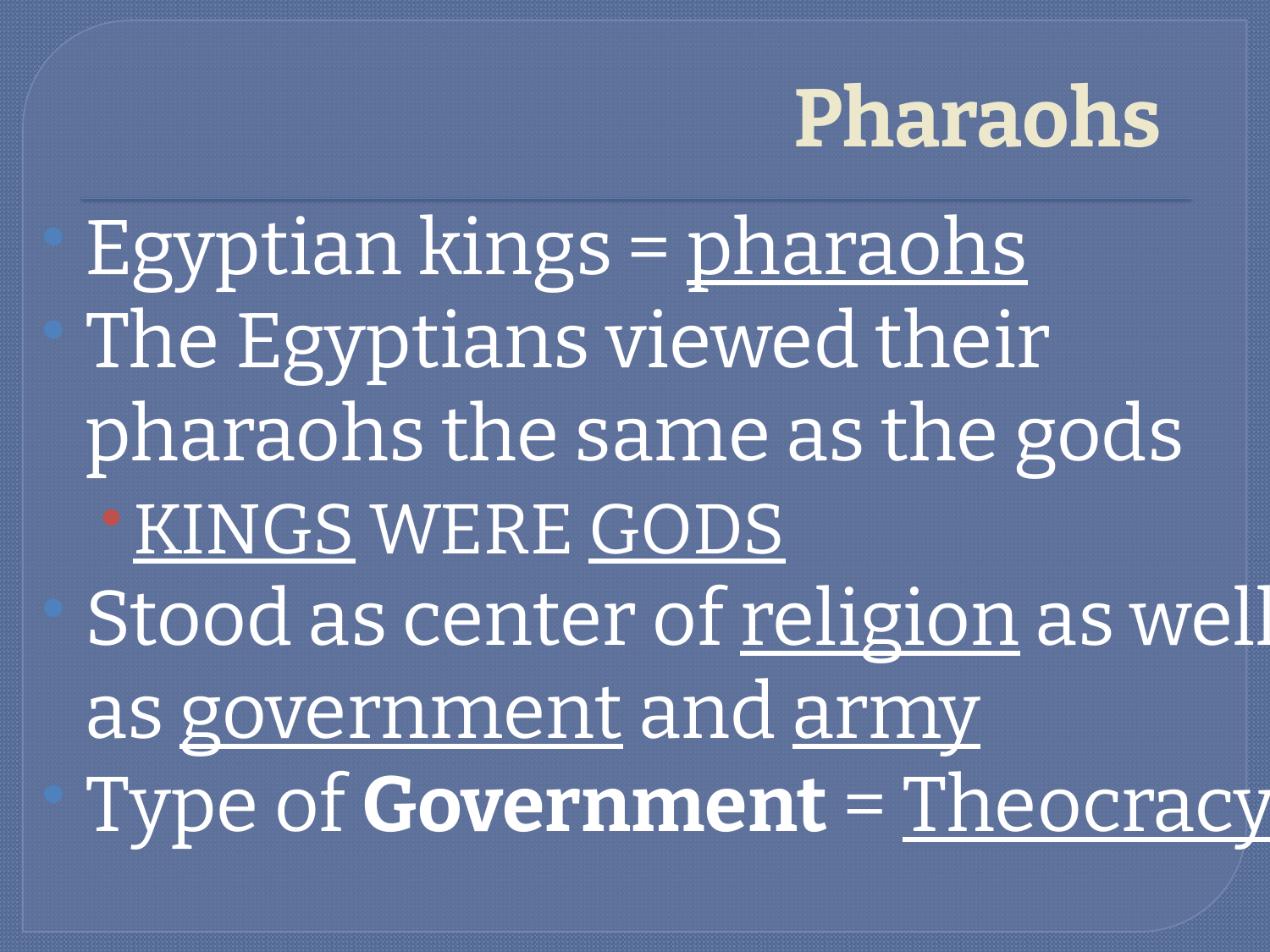

# Pharaohs
Egyptian kings = pharaohs
The Egyptians viewed their pharaohs the same as the gods
KINGS WERE GODS
Stood as center of religion as well as government and army
Type of Government = Theocracy